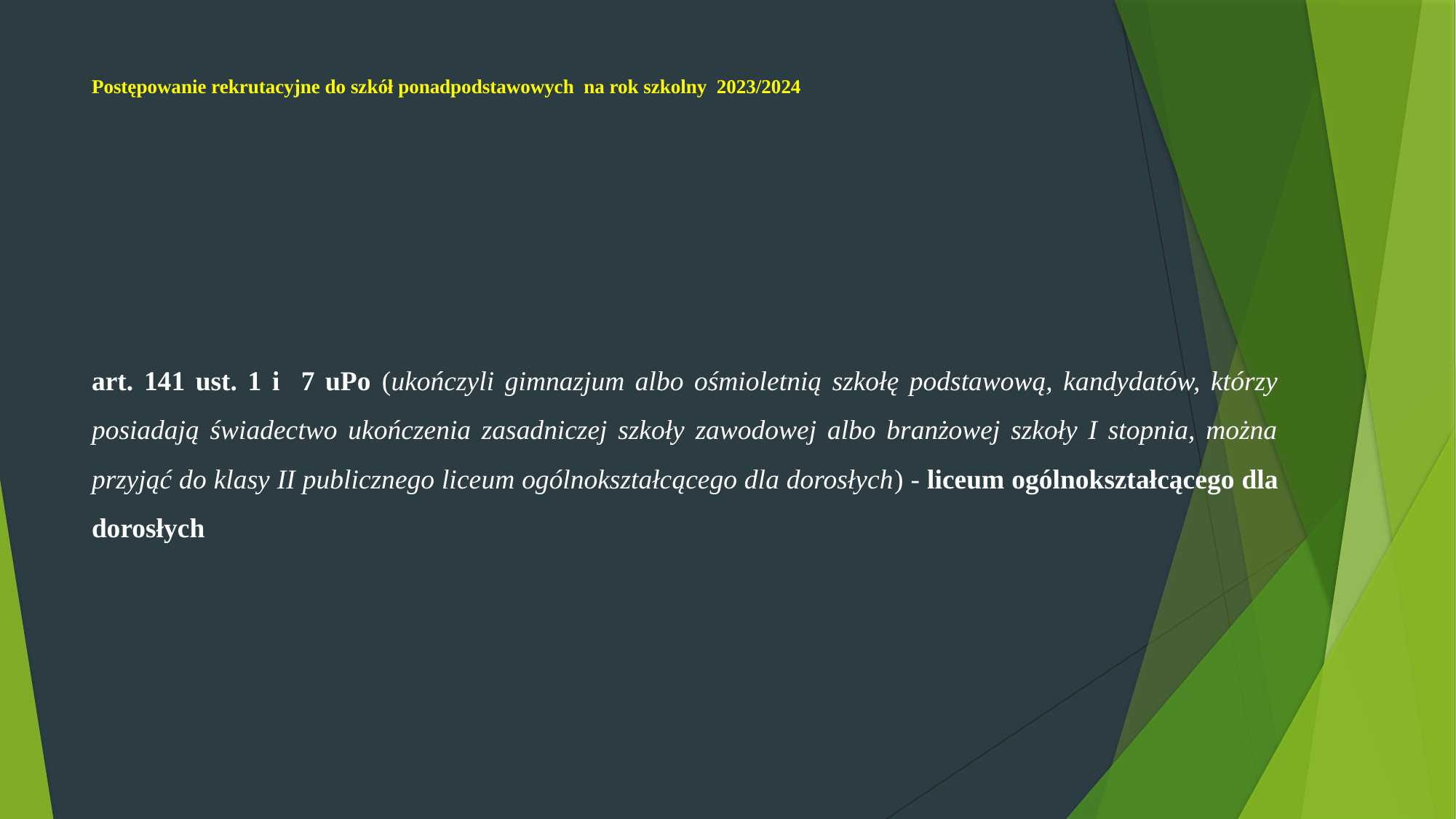

# Postępowanie rekrutacyjne do szkół ponadpodstawowych  na rok szkolny  2023/2024
art. 141 ust. 1 i  7 uPo (ukończyli gimnazjum albo ośmioletnią szkołę podstawową, kandydatów, którzy posiadają świadectwo ukończenia zasadniczej szkoły zawodowej albo branżowej szkoły I stopnia, można przyjąć do klasy II publicznego liceum ogólnokształcącego dla dorosłych) - liceum ogólnokształcącego dla dorosłych